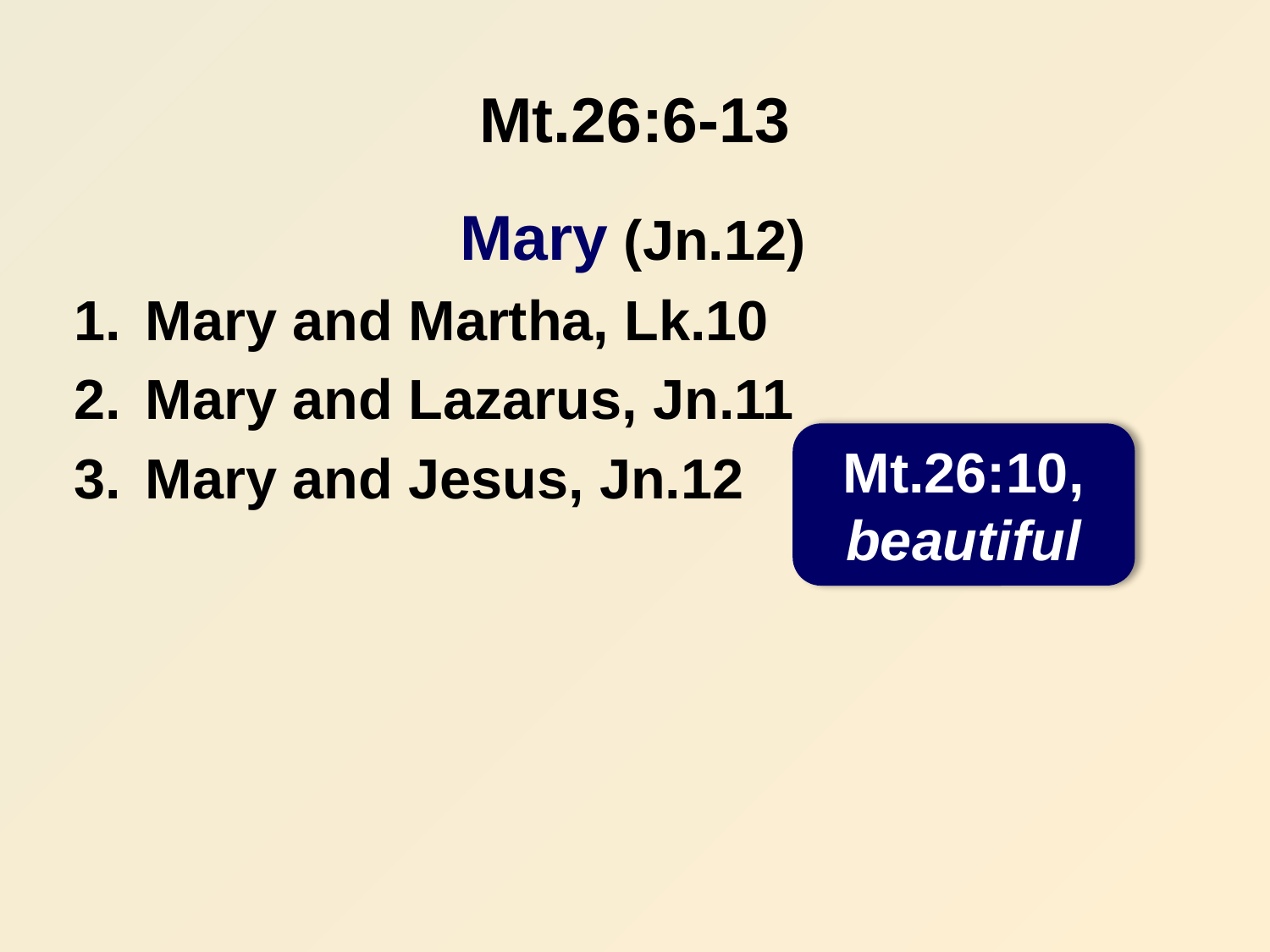

# Mt.26:6-13
Mary (Jn.12)
Mary and Martha, Lk.10
Mary and Lazarus, Jn.11
Mary and Jesus, Jn.12

Mt.26:10,
beautiful